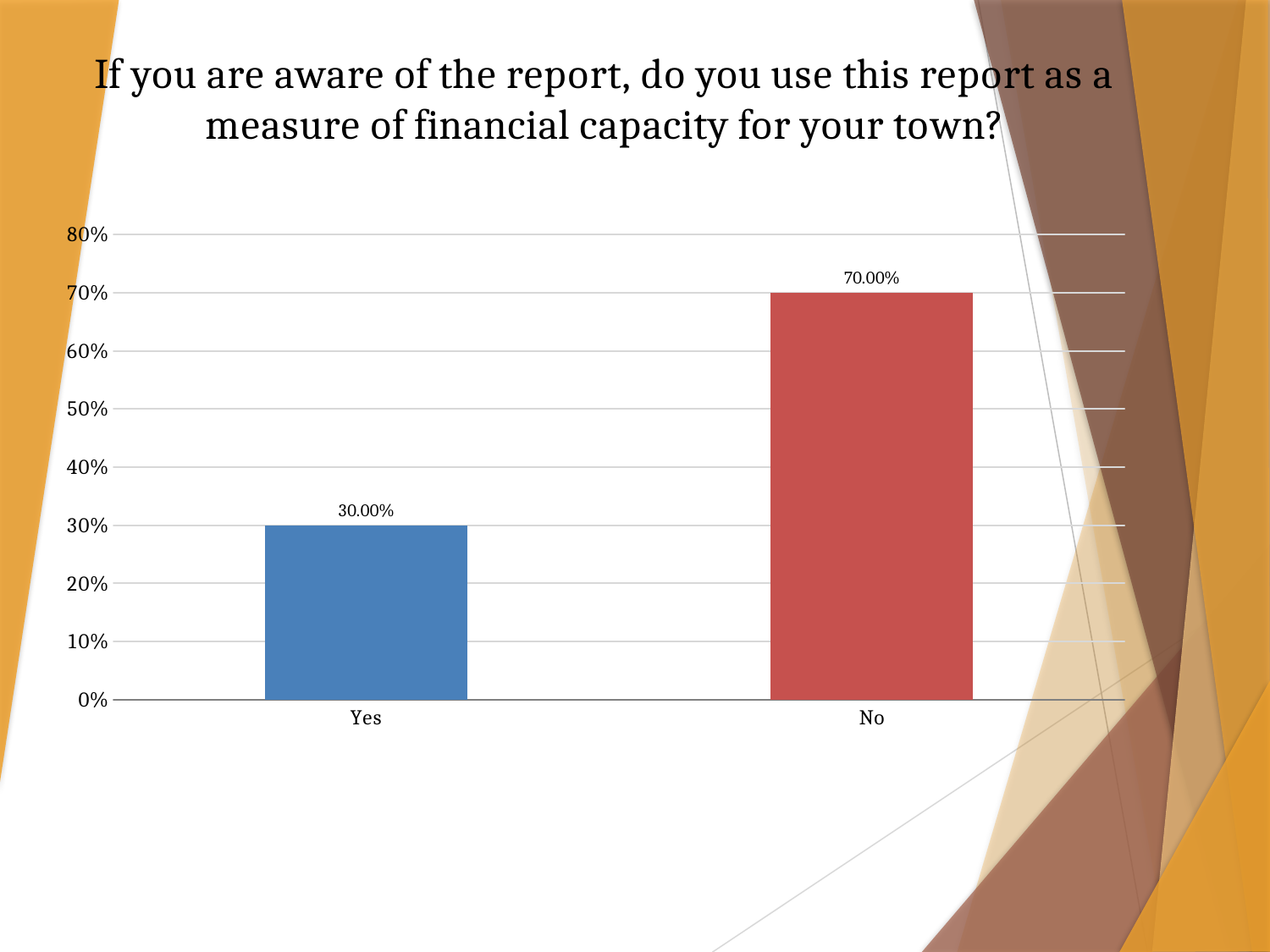

If you are aware of the report, do you use this report as a measure of financial capacity for your town?

### Chart

| Category |  |
|---|---|
| Yes | 0.3 |
| No | 0.7 |